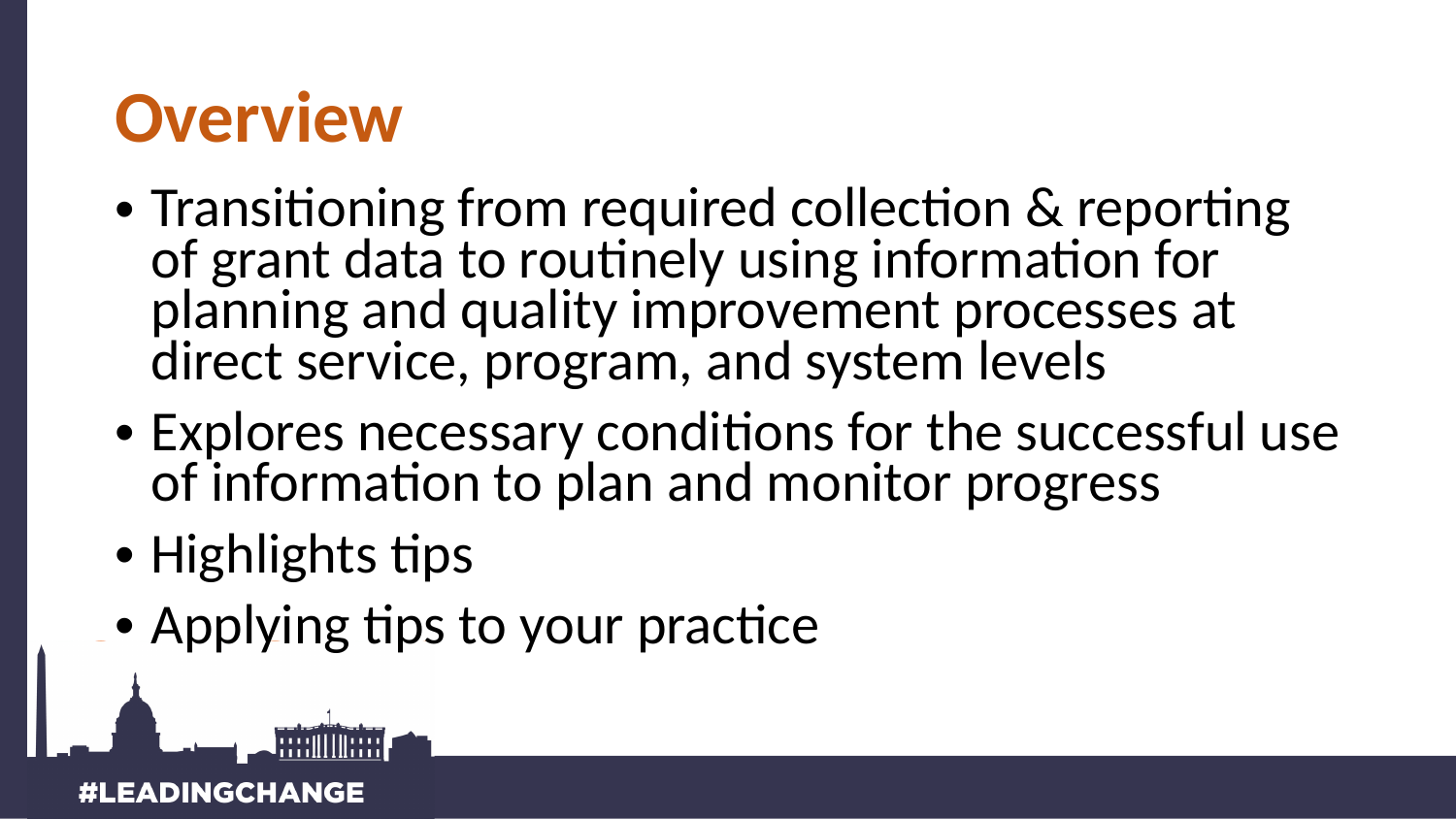

# Overview
Transitioning from required collection & reporting of grant data to routinely using information for planning and quality improvement processes at direct service, program, and system levels
Explores necessary conditions for the successful use of information to plan and monitor progress
Highlights tips
Applying tips to your practice